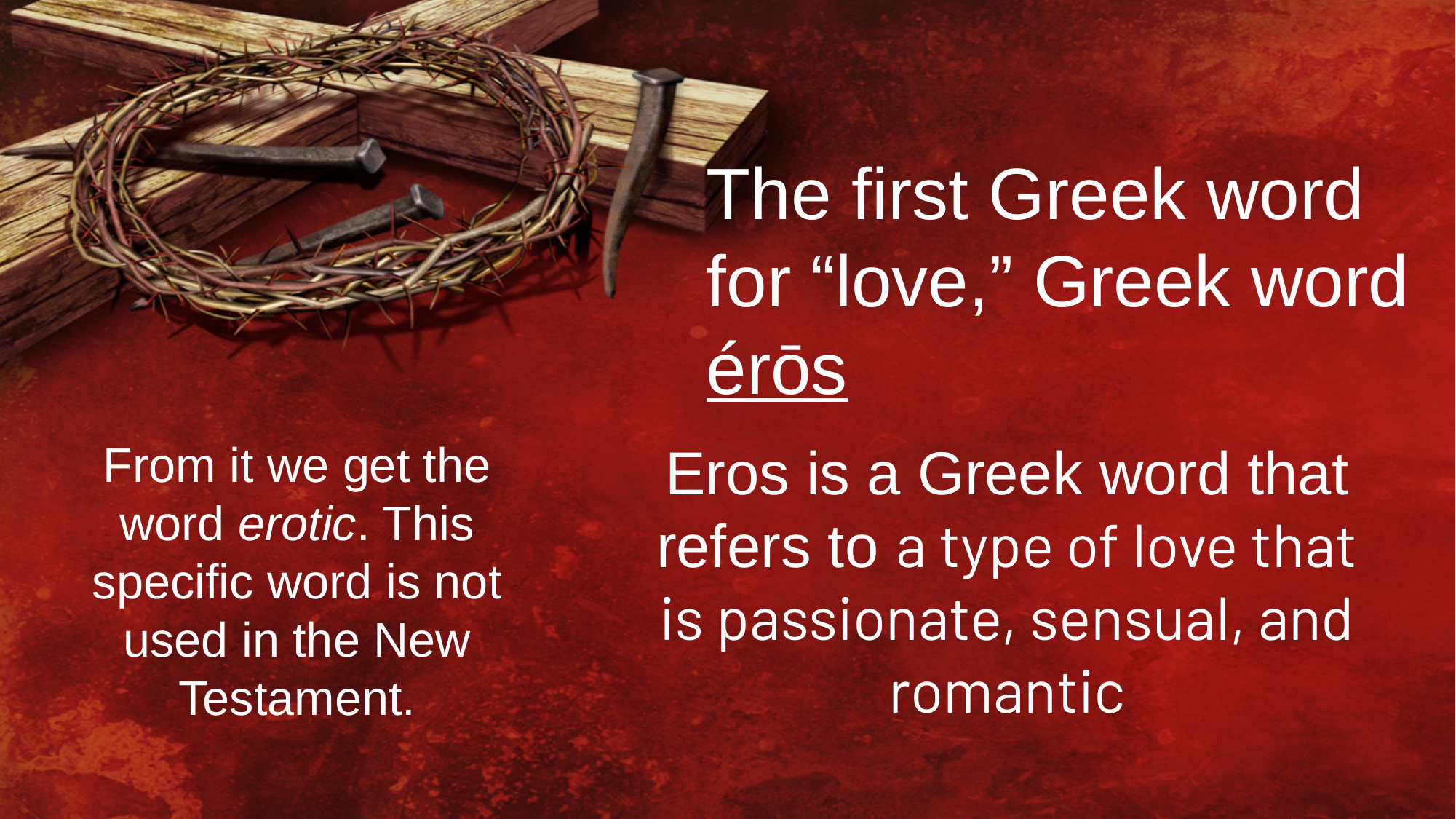

The first Greek word for “love,” Greek word érōs
From it we get the word erotic. This specific word is not used in the New Testament.
Eros is a Greek word that refers to a type of love that is passionate, sensual, and romantic